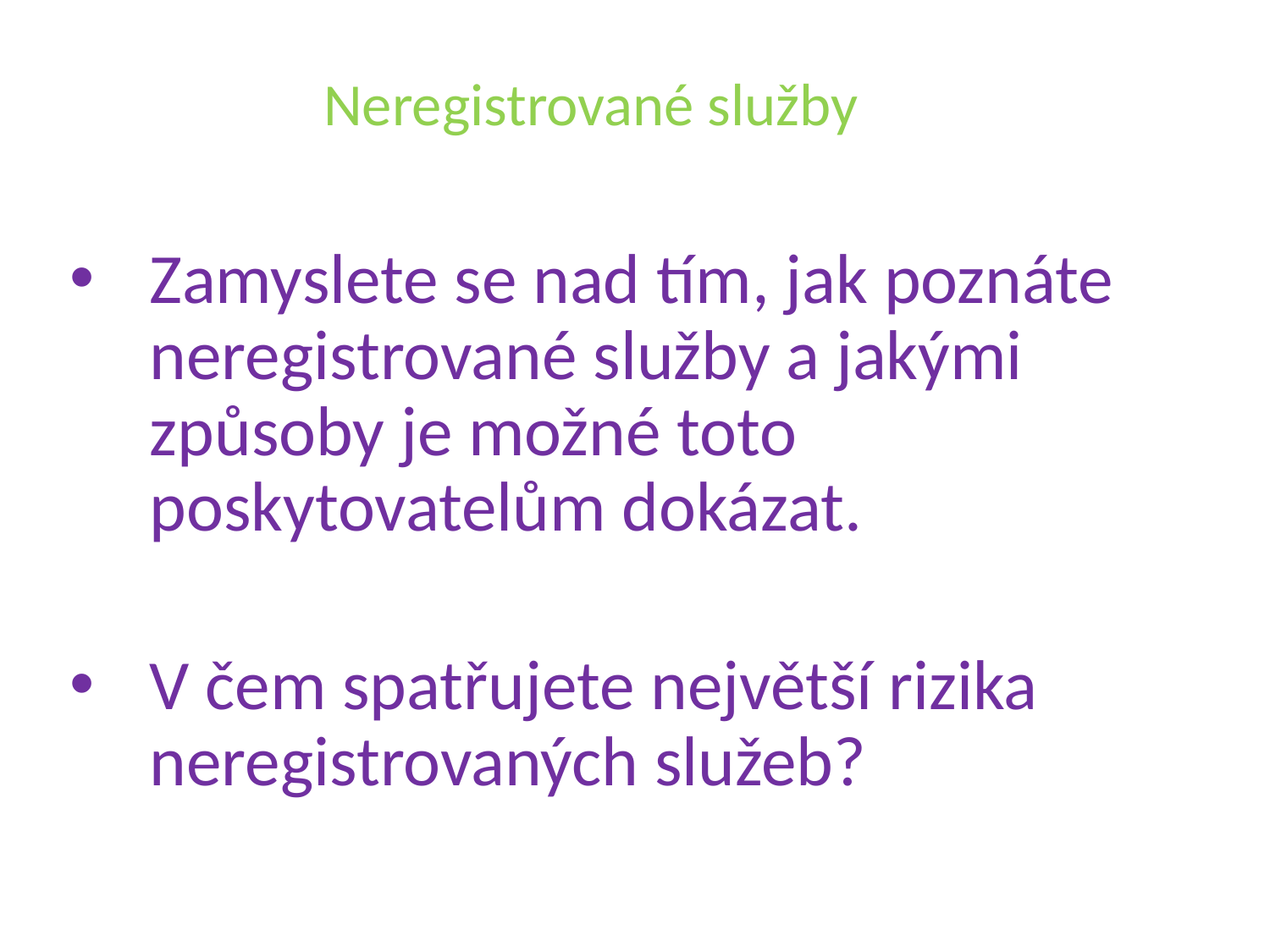

# Neregistrované služby
Zamyslete se nad tím, jak poznáte neregistrované služby a jakými způsoby je možné toto poskytovatelům dokázat.

V čem spatřujete největší rizika neregistrovaných služeb?